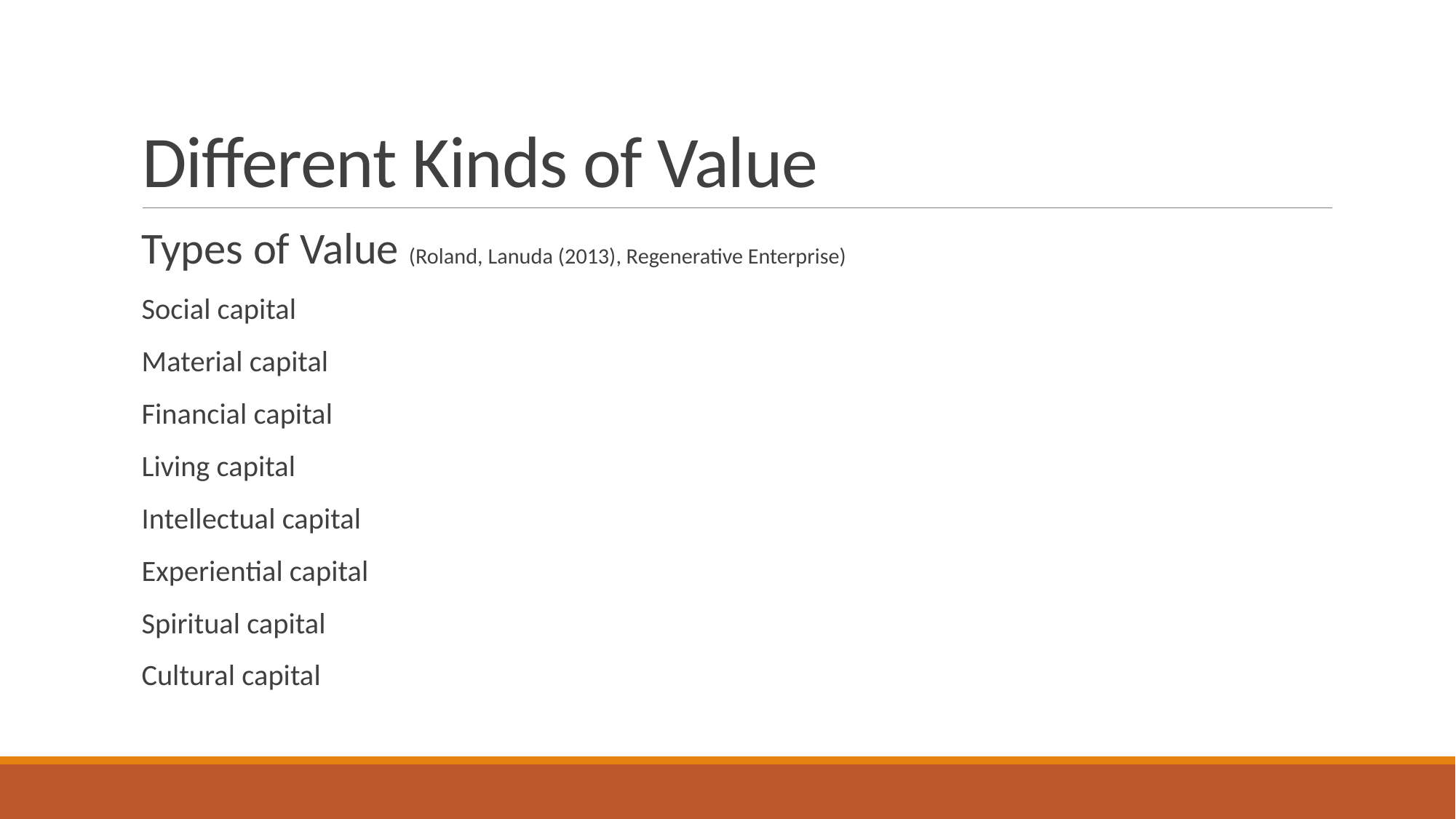

# Different Kinds of Value
Types of Value (Roland, Lanuda (2013), Regenerative Enterprise)
Social capital
Material capital
Financial capital
Living capital
Intellectual capital
Experiential capital
Spiritual capital
Cultural capital